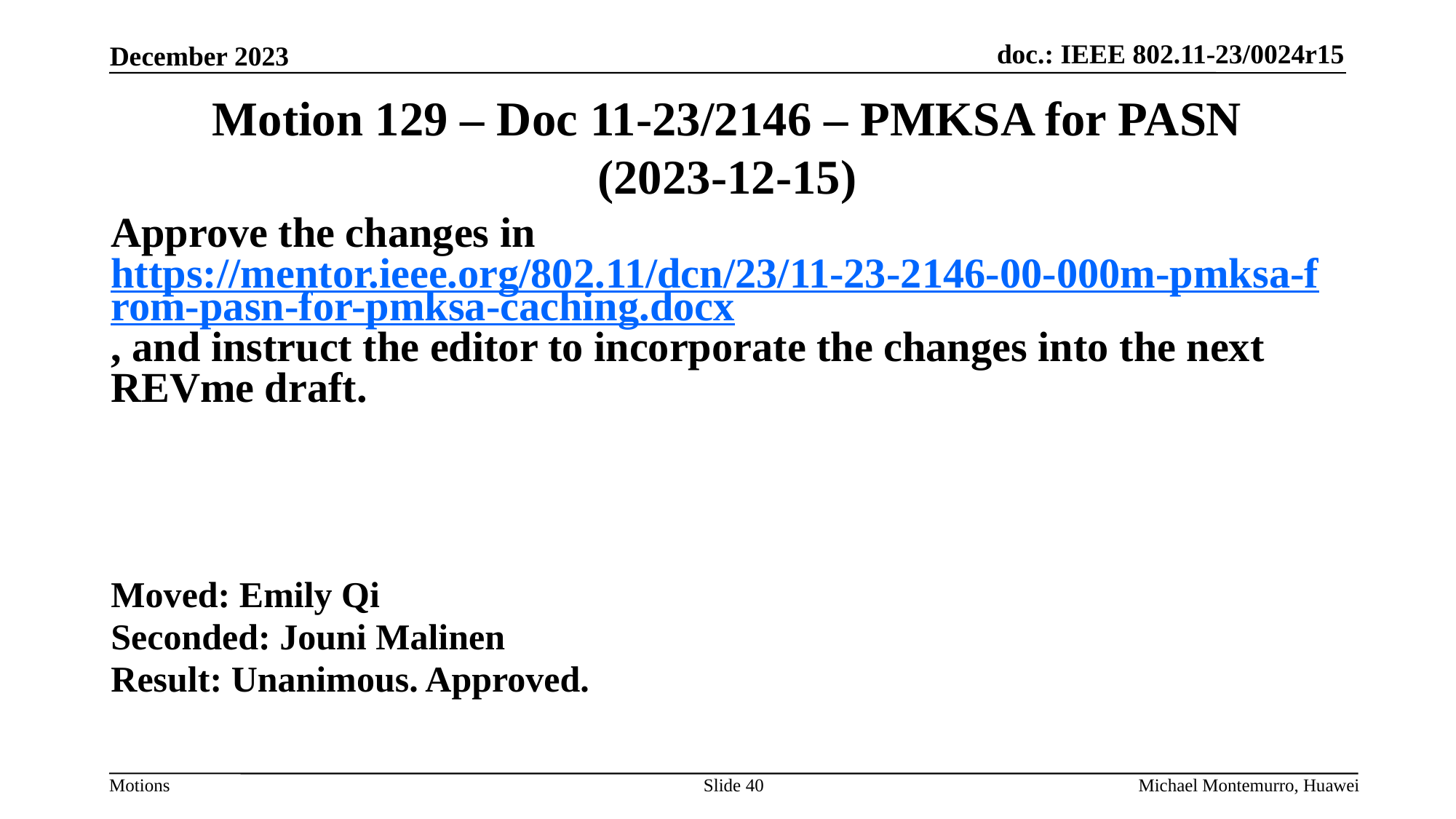

# Motion 129 – Doc 11-23/2146 – PMKSA for PASN (2023-12-15)
Approve the changes in https://mentor.ieee.org/802.11/dcn/23/11-23-2146-00-000m-pmksa-from-pasn-for-pmksa-caching.docx, and instruct the editor to incorporate the changes into the next REVme draft.

Moved: Emily Qi
Seconded: Jouni Malinen
Result: Unanimous. Approved.

Slide 40
Michael Montemurro, Huawei